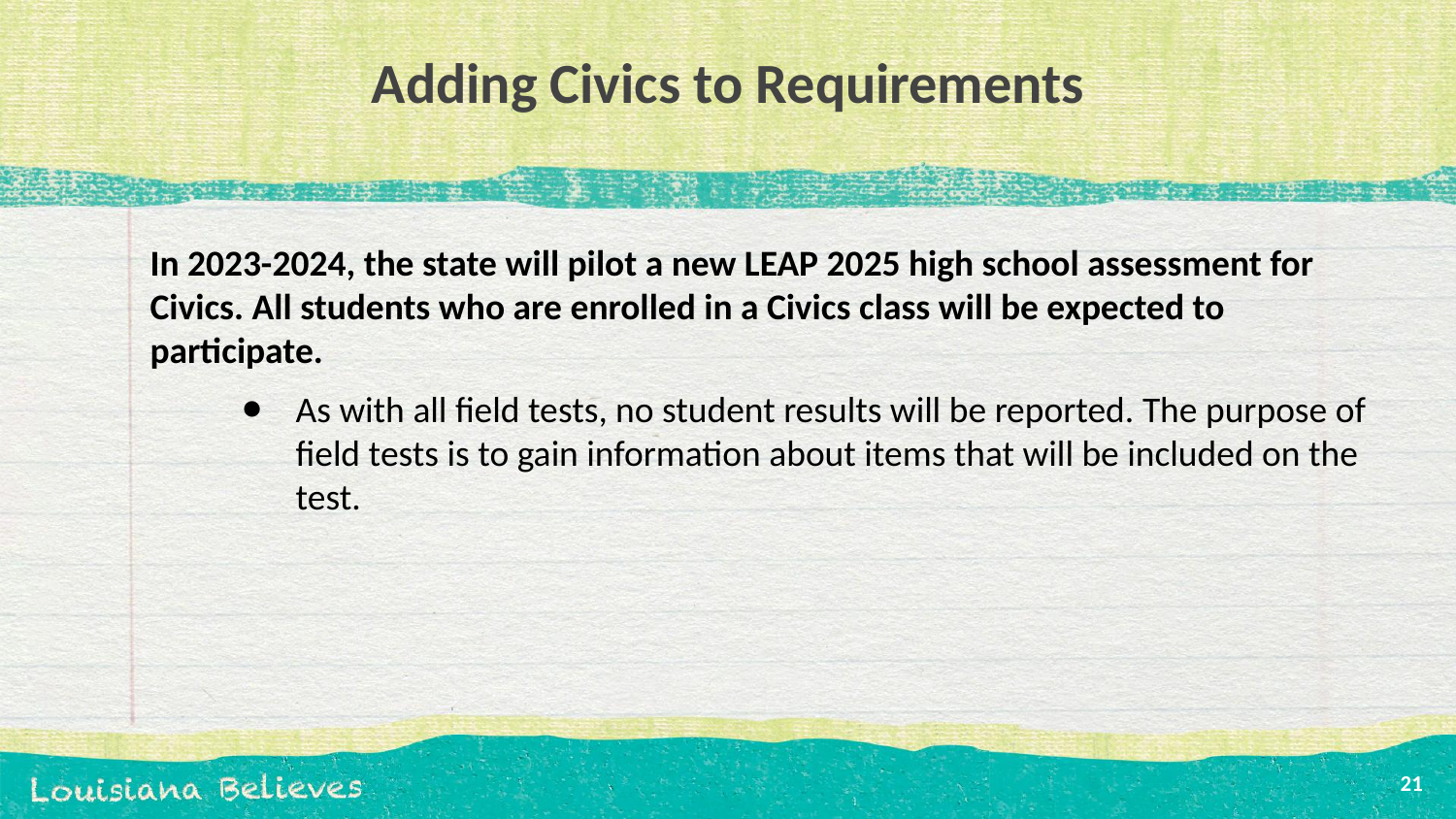

# Adding Civics to Requirements
In 2023-2024, the state will pilot a new LEAP 2025 high school assessment for Civics. All students who are enrolled in a Civics class will be expected to participate.
As with all field tests, no student results will be reported. The purpose of field tests is to gain information about items that will be included on the test.